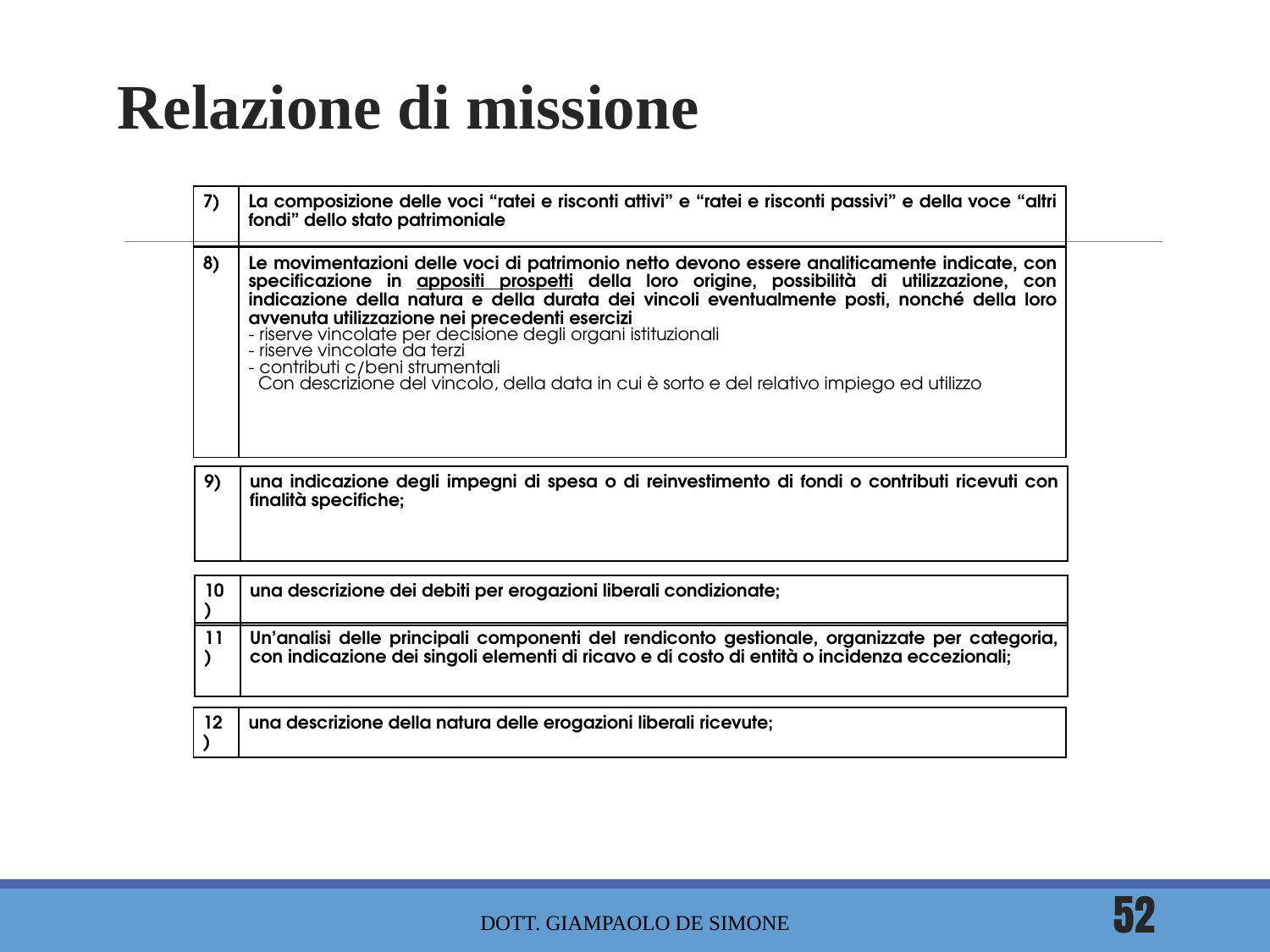

Relazione di missione
| 7) | La composizione delle voci “ratei e risconti attivi” e “ratei e risconti passivi” e della voce “altri fondi” dello stato patrimoniale |
| --- | --- |
| 8) | Le movimentazioni delle voci di patrimonio netto devono essere analiticamente indicate, con specificazione in appositi prospetti della loro origine, possibilità di utilizzazione, con indicazione della natura e della durata dei vincoli eventualmente posti, nonché della loro avvenuta utilizzazione nei precedenti esercizi - riserve vincolate per decisione degli organi istituzionali - riserve vincolate da terzi - contributi c/beni strumentali Con descrizione del vincolo, della data in cui è sorto e del relativo impiego ed utilizzo |
| --- | --- |
| 9) | una indicazione degli impegni di spesa o di reinvestimento di fondi o contributi ricevuti con finalità specifiche; |
| --- | --- |
| 10) | una descrizione dei debiti per erogazioni liberali condizionate; |
| --- | --- |
| 11) | Un’analisi delle principali componenti del rendiconto gestionale, organizzate per categoria, con indicazione dei singoli elementi di ricavo e di costo di entità o incidenza eccezionali; |
| --- | --- |
| 12) | una descrizione della natura delle erogazioni liberali ricevute; |
| --- | --- |
dott. Giampaolo De Simone
52